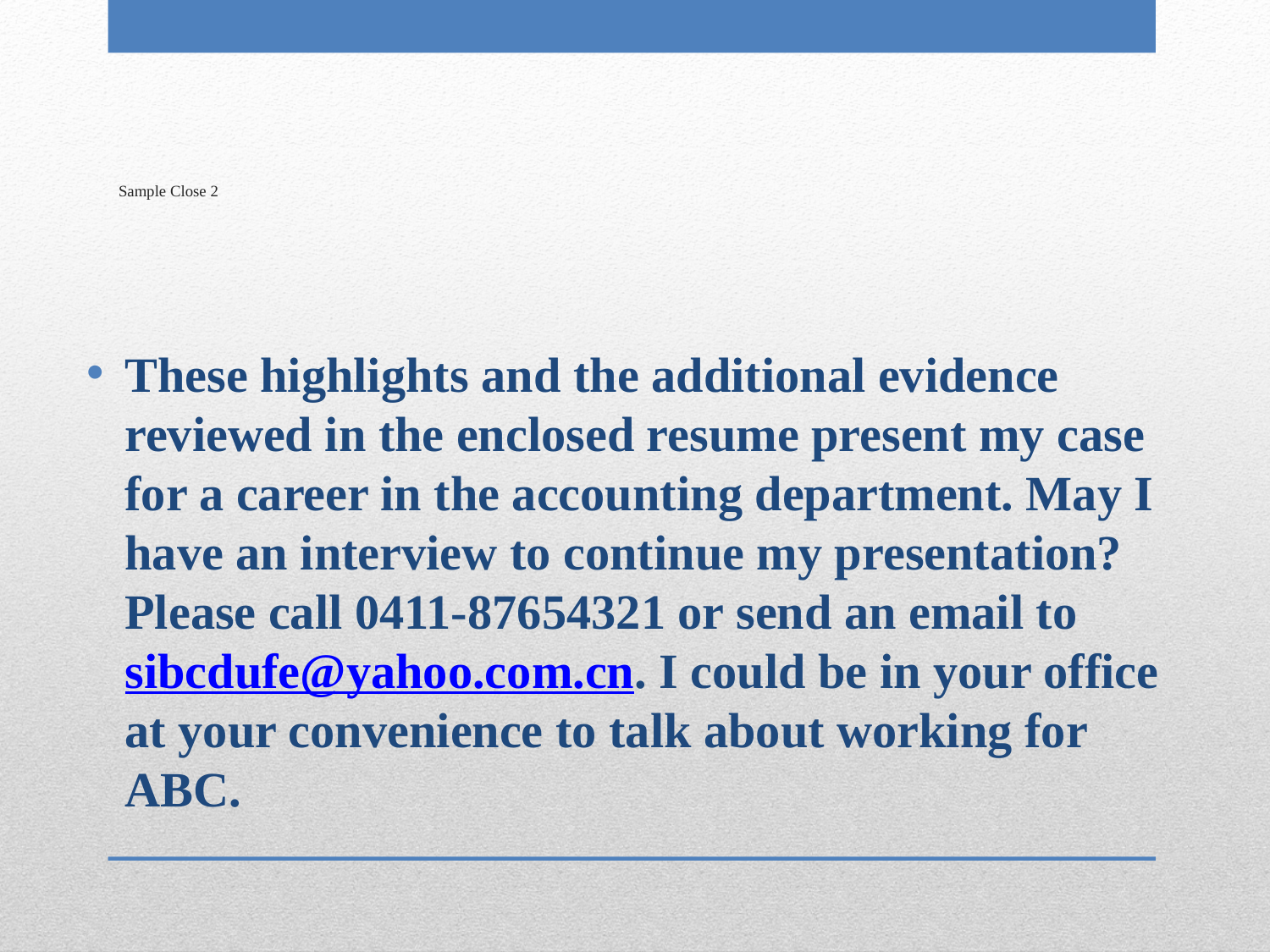

# Sample Close 2
These highlights and the additional evidence reviewed in the enclosed resume present my case for a career in the accounting department. May I have an interview to continue my presentation? Please call 0411-87654321 or send an email to sibcdufe@yahoo.com.cn. I could be in your office at your convenience to talk about working for ABC.